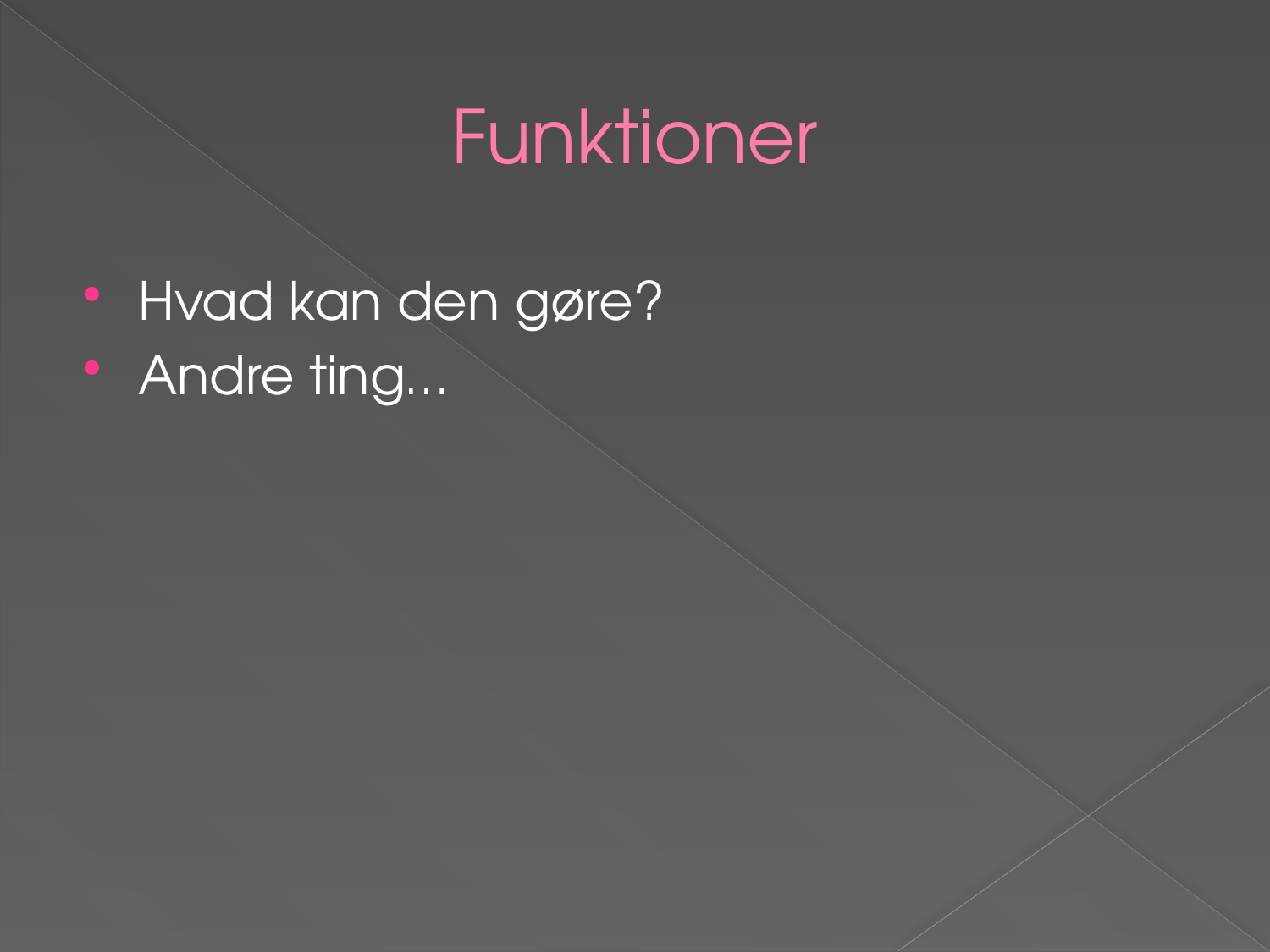

# Funktioner
Hvad kan den gøre?
Andre ting…